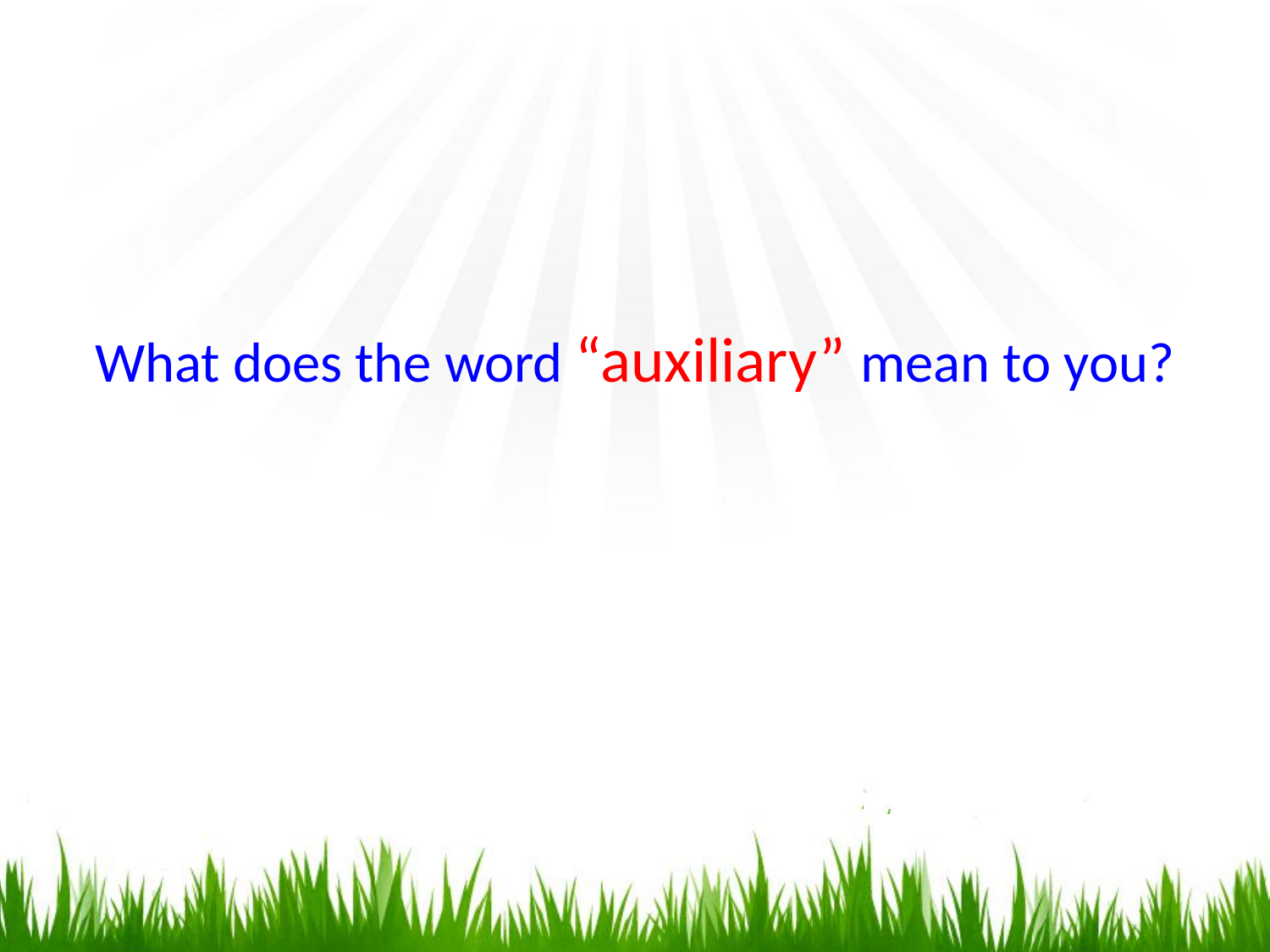

What does the word “auxiliary” mean to you?